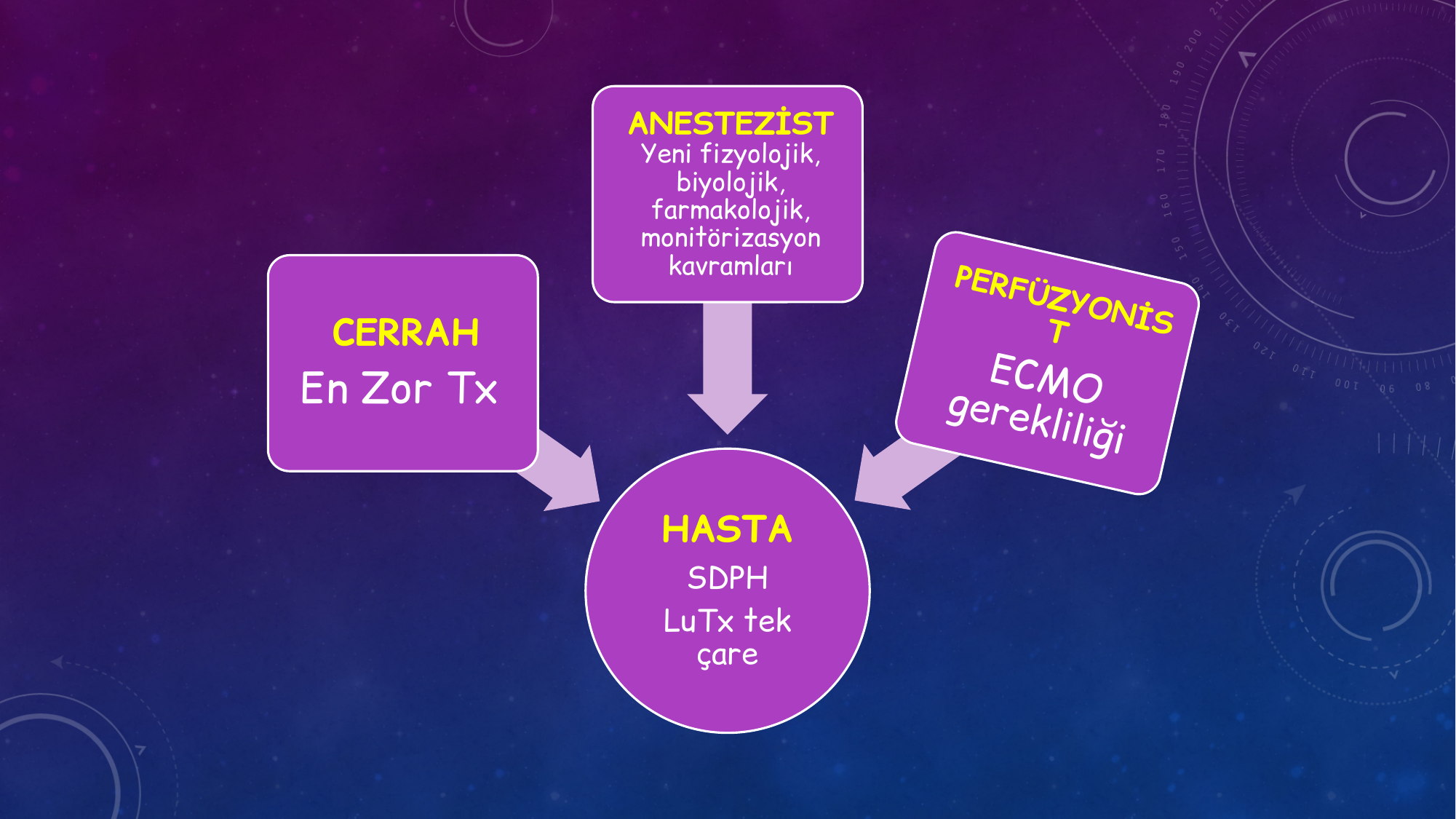

HASTA
SDPH
LuTx tek çare
CERRAH
En Zor Tx
ANESTEZİST Yeni fizyolojik, biyolojik, farmakolojik, monitörizasyon kavramları
PERFÜZYONİST
ECMO gerekliliği